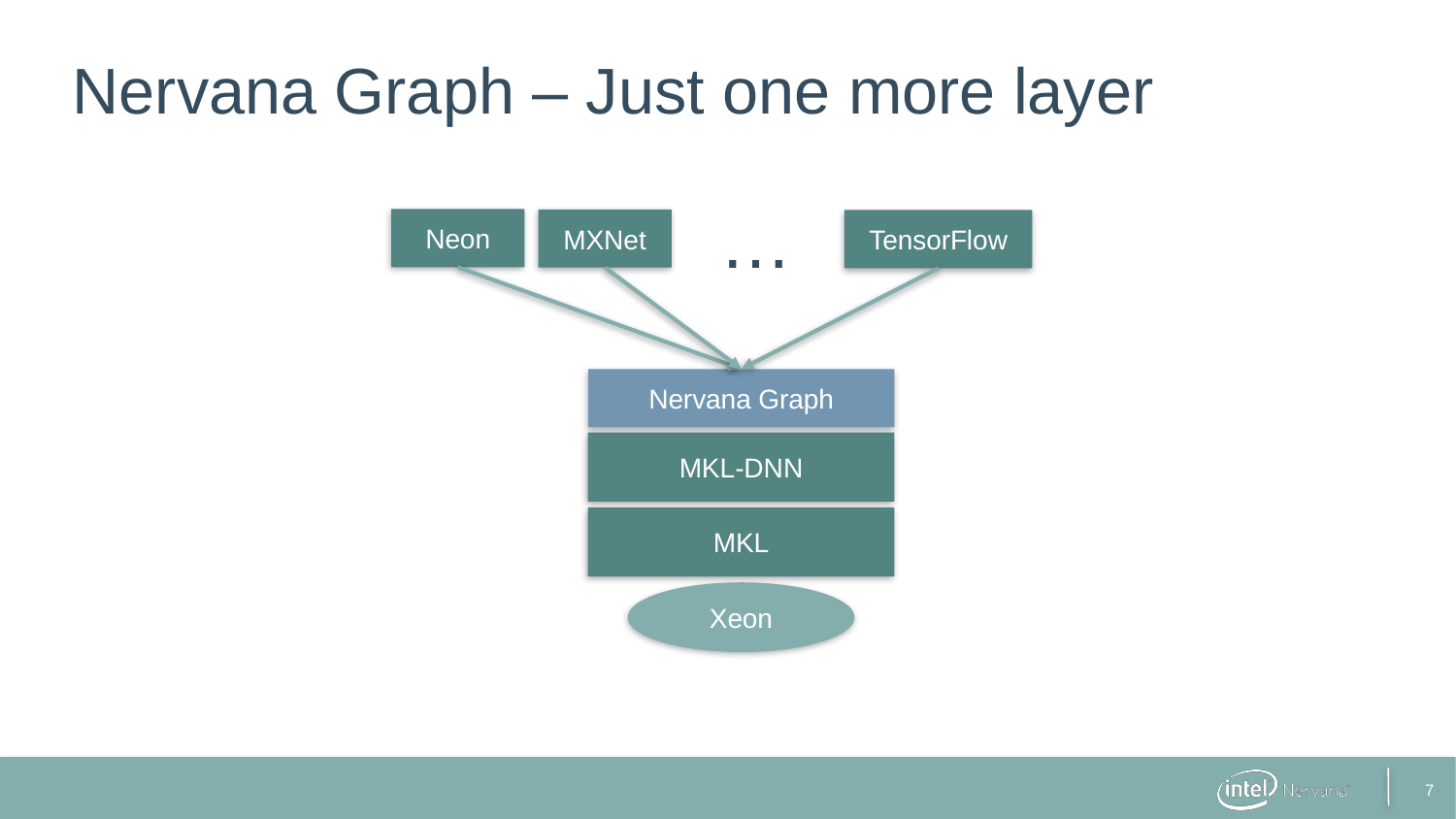

# Nervana Graph – Just one more layer
…
Neon
MXNet
TensorFlow
Nervana Graph
MKL-DNN
MKL
Xeon
7